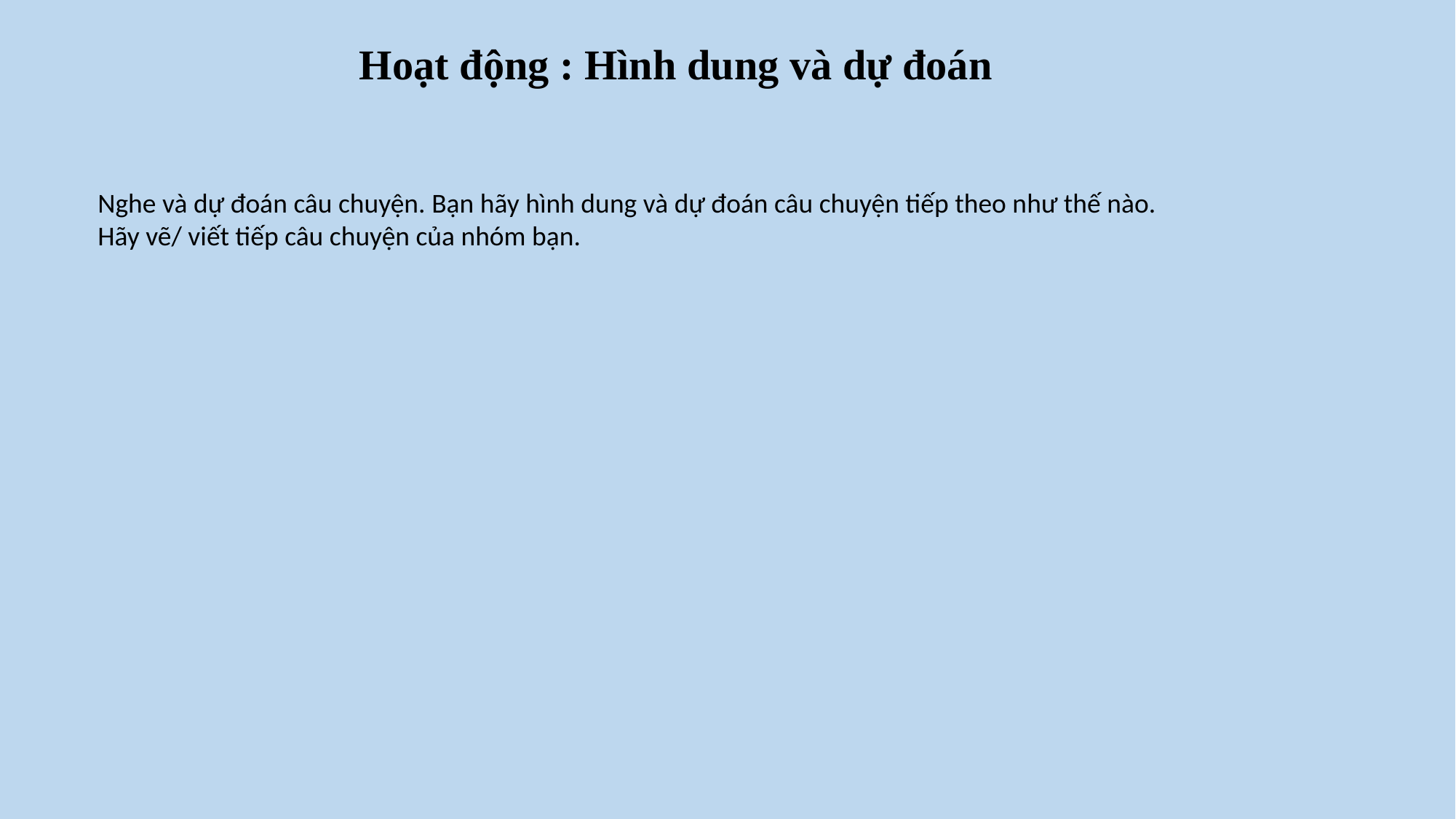

Hoạt động : Hình dung và dự đoán

Nghe và dự đoán câu chuyện. Bạn hãy hình dung và dự đoán câu chuyện tiếp theo như thế nào. Hãy vẽ/ viết tiếp câu chuyện của nhóm bạn.